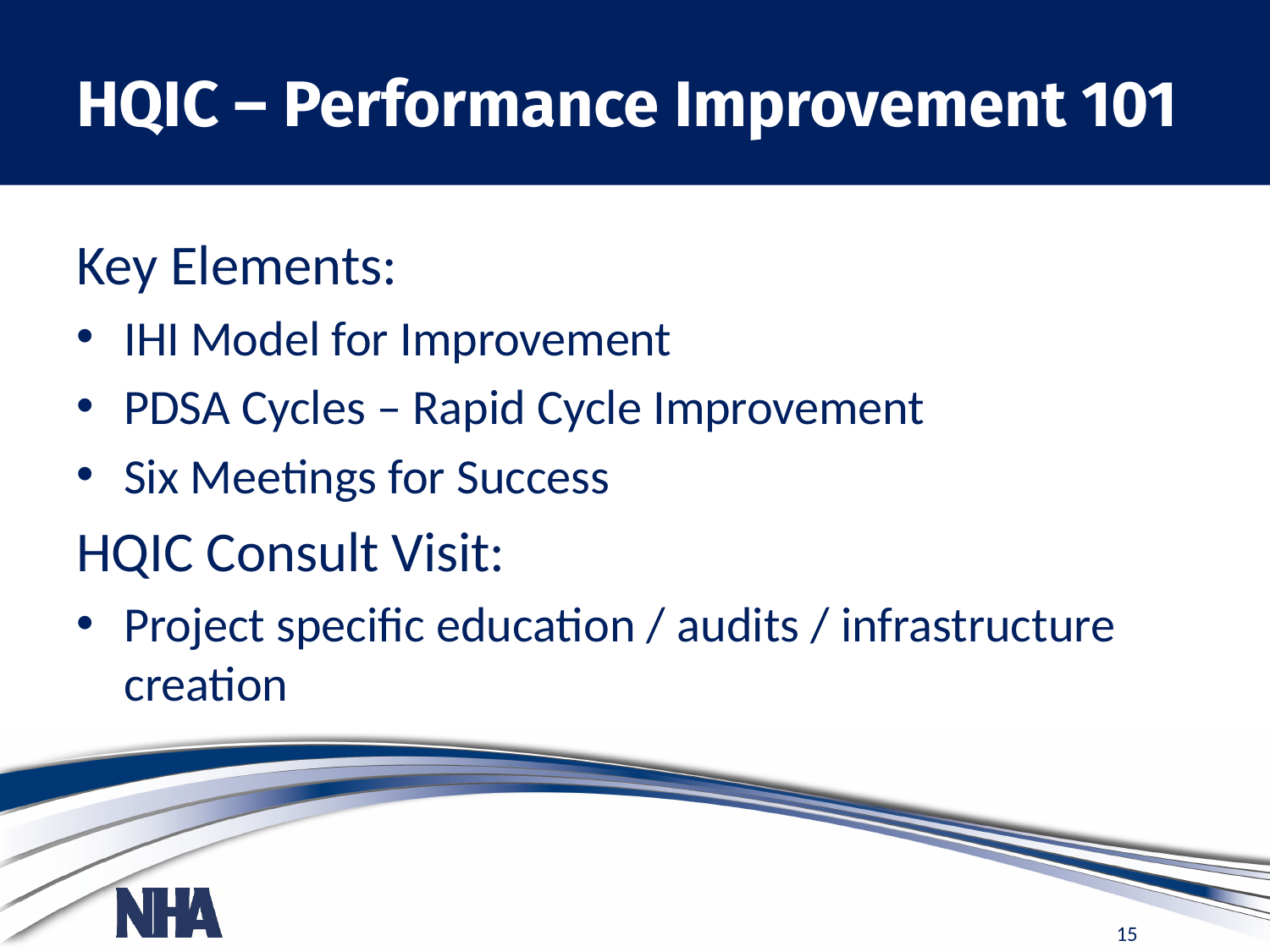

# HQIC – Performance Improvement 101
Key Elements:
IHI Model for Improvement
PDSA Cycles – Rapid Cycle Improvement
Six Meetings for Success
HQIC Consult Visit:
Project specific education / audits / infrastructure creation